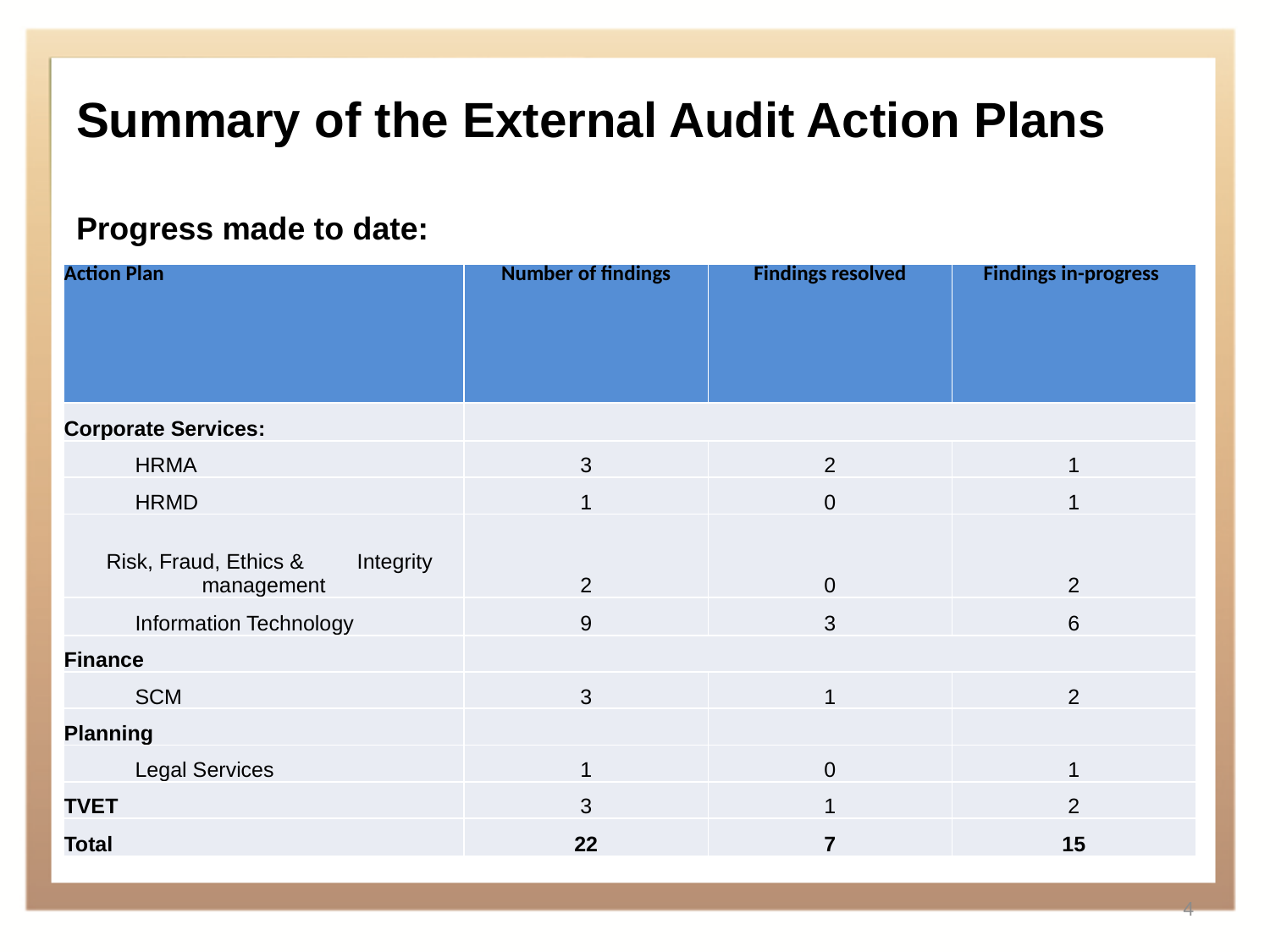

# Summary of the External Audit Action Plans
Progress made to date:
| Action Plan | Number of findings | Findings resolved | Findings in-progress |
| --- | --- | --- | --- |
| Corporate Services: |  |  |  |
| HRMA | 3 | 2 | 1 |
| HRMD | 1 | 0 | 1 |
| Risk, Fraud, Ethics & Integrity management | 2 | 0 | 2 |
| Information Technology | 9 | 3 | 6 |
| Finance |  |  |  |
| SCM | 3 | 1 | 2 |
| Planning |  |  |  |
| Legal Services | 1 | 0 | 1 |
| TVET | 3 | 1 | 2 |
| Total | 22 | 7 | 15 |
4